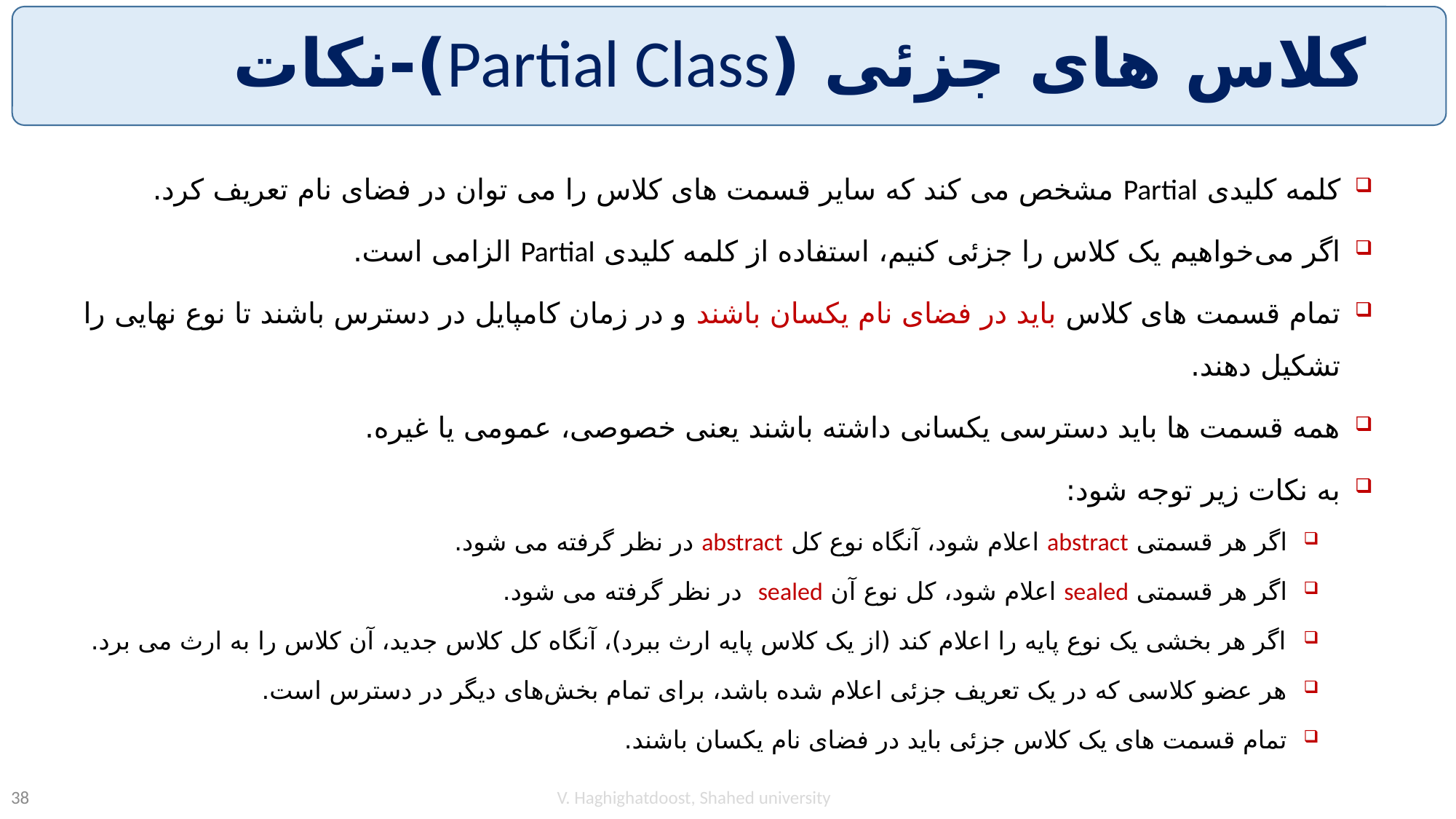

# کلاس های جزئی (Partial Class)-نکات
کلمه کلیدی Partial مشخص می کند که سایر قسمت های کلاس را می توان در فضای نام تعریف کرد.
اگر می‌خواهیم یک کلاس را جزئی کنیم، استفاده از کلمه کلیدی Partial الزامی است.
تمام قسمت های کلاس باید در فضای نام یکسان باشند و در زمان کامپایل در دسترس باشند تا نوع نهایی را تشکیل دهند.
همه قسمت ها باید دسترسی یکسانی داشته باشند یعنی خصوصی، عمومی یا غیره.
به نکات زیر توجه شود:
اگر هر قسمتی abstract اعلام شود، آنگاه نوع کل abstract در نظر گرفته می شود.
اگر هر قسمتی sealed اعلام شود، کل نوع آن sealed  در نظر گرفته می شود.
اگر هر بخشی یک نوع پایه را اعلام کند (از یک کلاس پایه ارث ببرد)، آنگاه کل کلاس جدید، آن کلاس را به ارث می برد.
هر عضو کلاسی که در یک تعریف جزئی اعلام شده باشد، برای تمام بخش‌های دیگر در دسترس است.
تمام قسمت های یک کلاس جزئی باید در فضای نام یکسان باشند.
V. Haghighatdoost, Shahed university
38